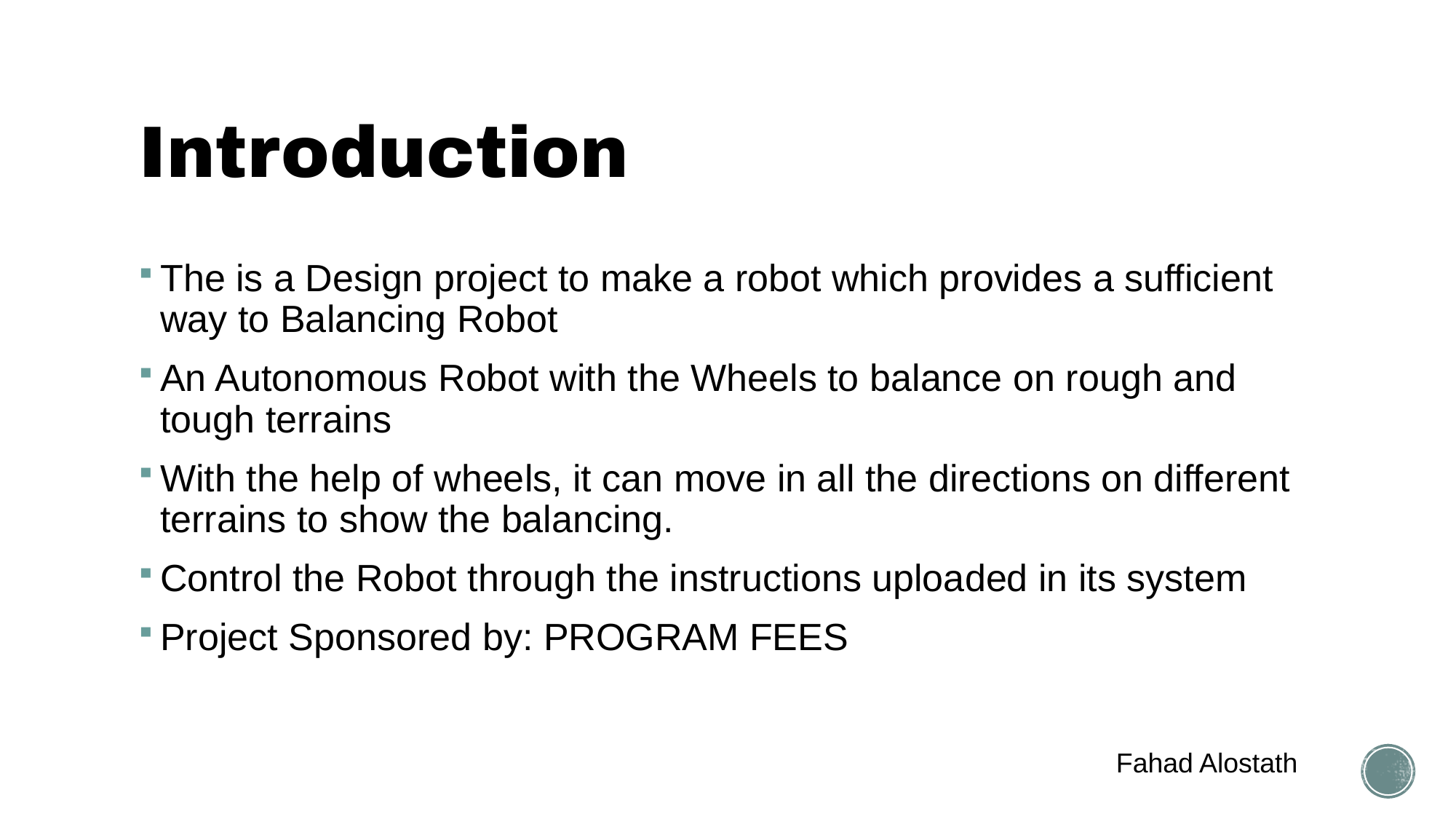

# Introduction
The is a Design project to make a robot which provides a sufficient way to Balancing Robot
An Autonomous Robot with the Wheels to balance on rough and tough terrains
With the help of wheels, it can move in all the directions on different terrains to show the balancing.
Control the Robot through the instructions uploaded in its system
Project Sponsored by: PROGRAM FEES
Fahad Alostath